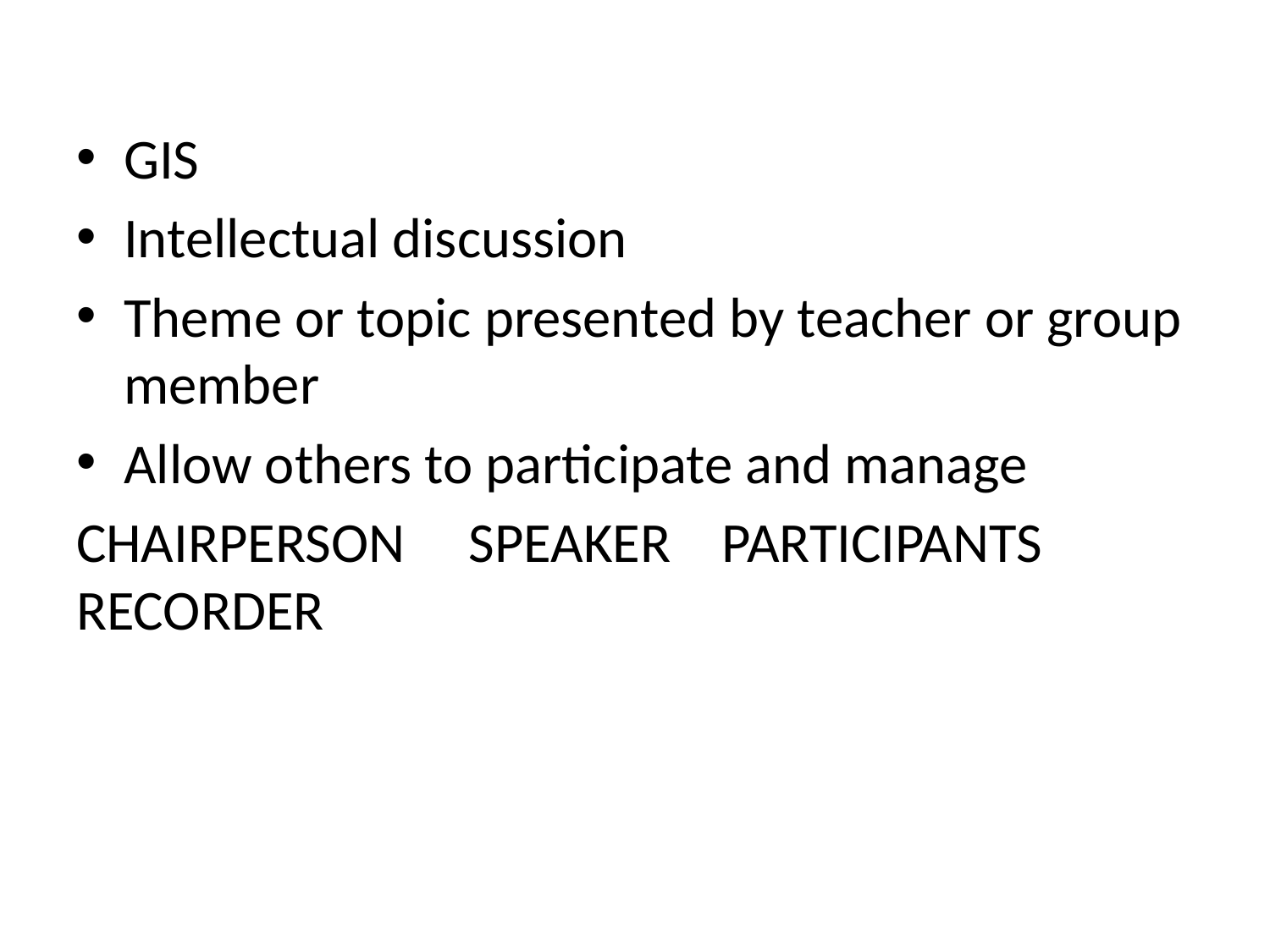

GIS
Intellectual discussion
Theme or topic presented by teacher or group member
Allow others to participate and manage
CHAIRPERSON     SPEAKER    PARTICIPANTS RECORDER